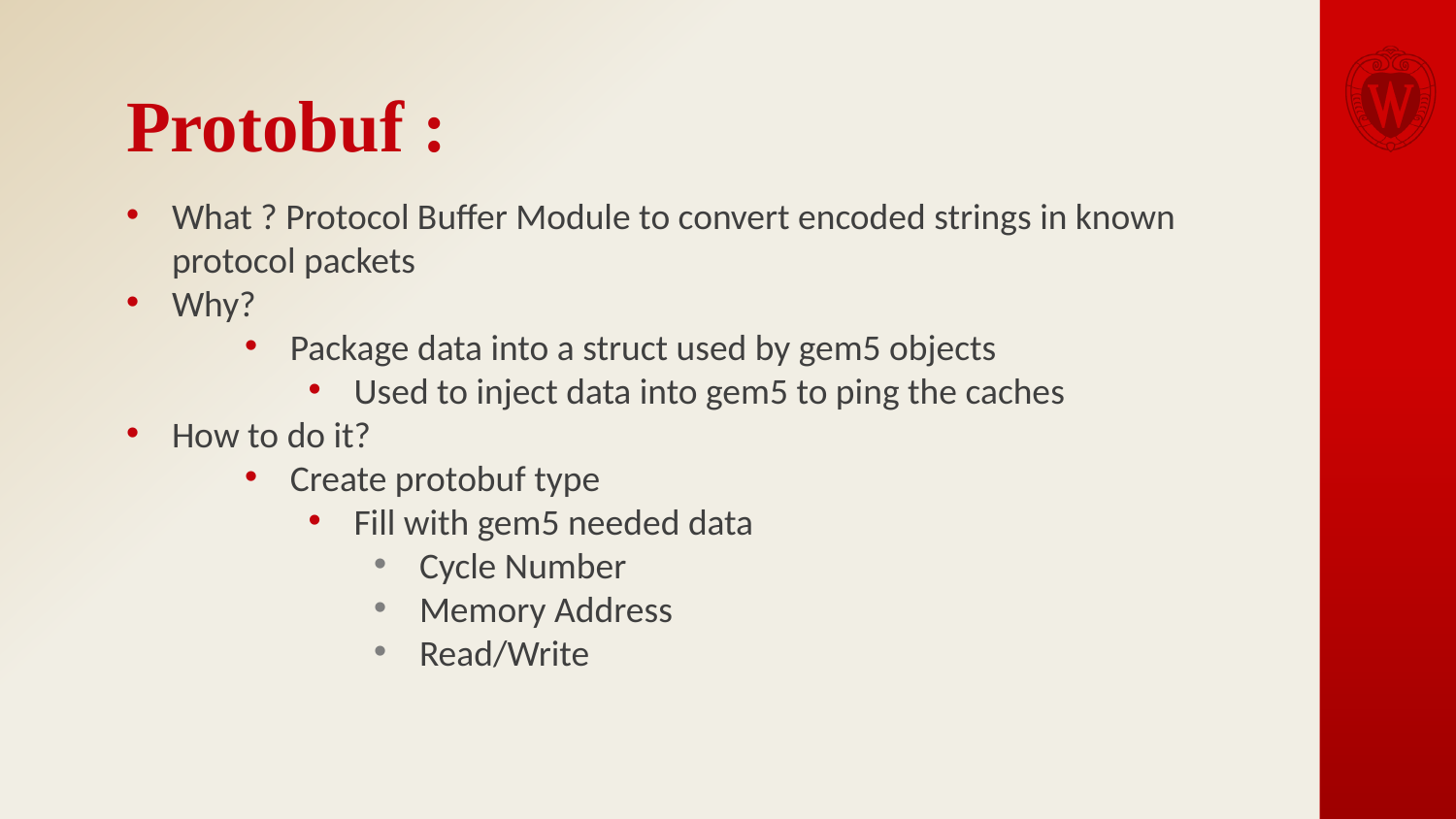

# Protobuf :
What ? Protocol Buffer Module to convert encoded strings in known protocol packets
Why?
Package data into a struct used by gem5 objects
Used to inject data into gem5 to ping the caches
How to do it?
Create protobuf type
Fill with gem5 needed data
Cycle Number
Memory Address
Read/Write